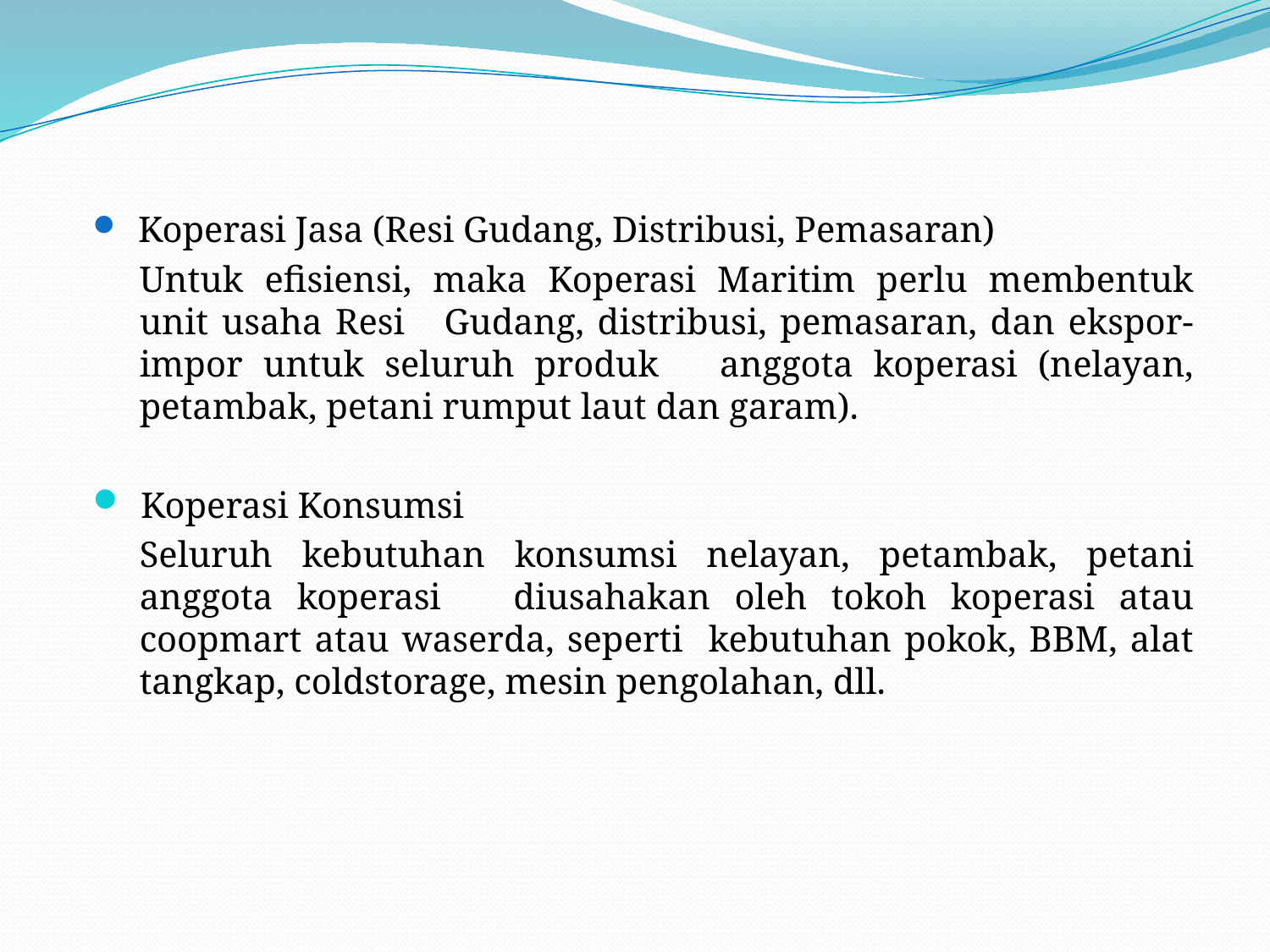

Koperasi Jasa (Resi Gudang, Distribusi, Pemasaran)
Untuk efisiensi, maka Koperasi Maritim perlu membentuk unit usaha Resi   Gudang, distribusi, pemasaran, dan ekspor-impor untuk seluruh produk   anggota koperasi (nelayan, petambak, petani rumput laut dan garam).

Koperasi Konsumsi
Seluruh kebutuhan konsumsi nelayan, petambak, petani anggota koperasi   diusahakan oleh tokoh koperasi atau coopmart atau waserda, seperti  kebutuhan pokok, BBM, alat tangkap, coldstorage, mesin pengolahan, dll.